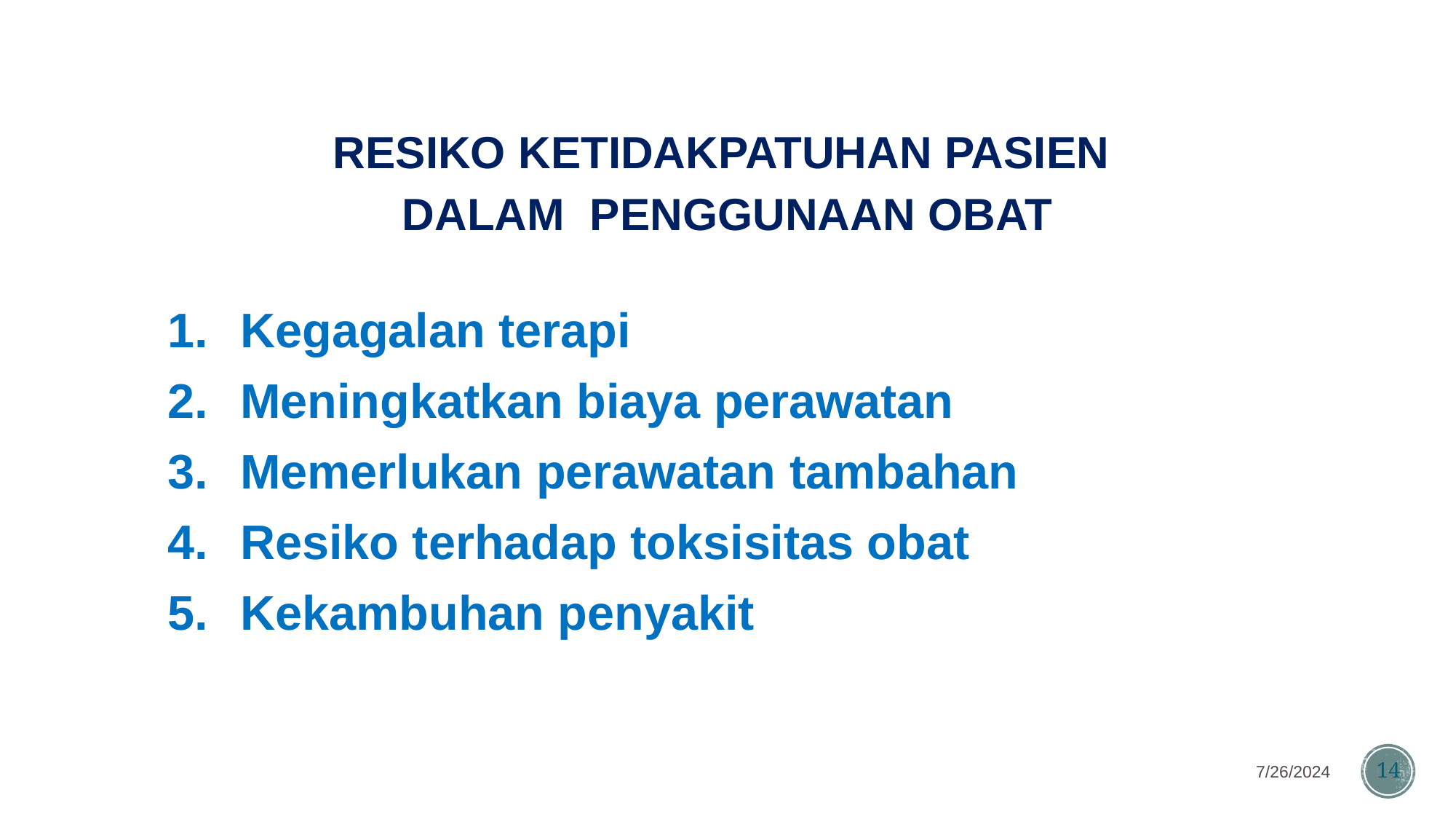

# RESIKO KETIDAKPATUHAN PASIEN DALAM  PENGGUNAAN OBAT
1.	Kegagalan terapi
2.	Meningkatkan biaya perawatan
3.	Memerlukan perawatan tambahan
4.	Resiko terhadap toksisitas obat
5.	Kekambuhan penyakit
7/26/2024
14